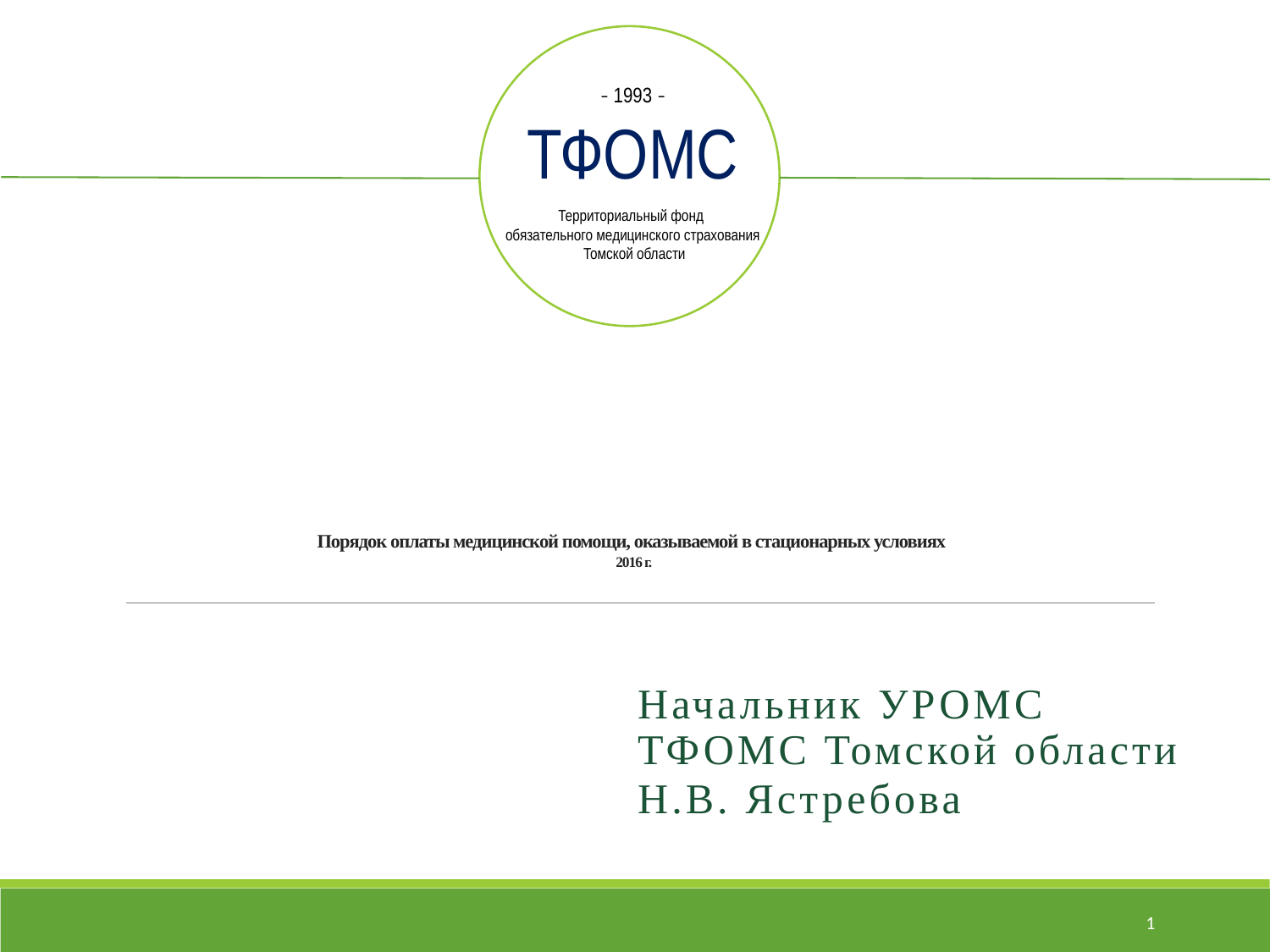

- 1993 -
ТФОМС
Территориальный фонд
обязательного медицинского страхования
 Томской области
# Порядок оплаты медицинской помощи, оказываемой в стационарных условиях 2016 г.
Начальник УРОМС ТФОМС Томской области
Н.В. Ястребова
1